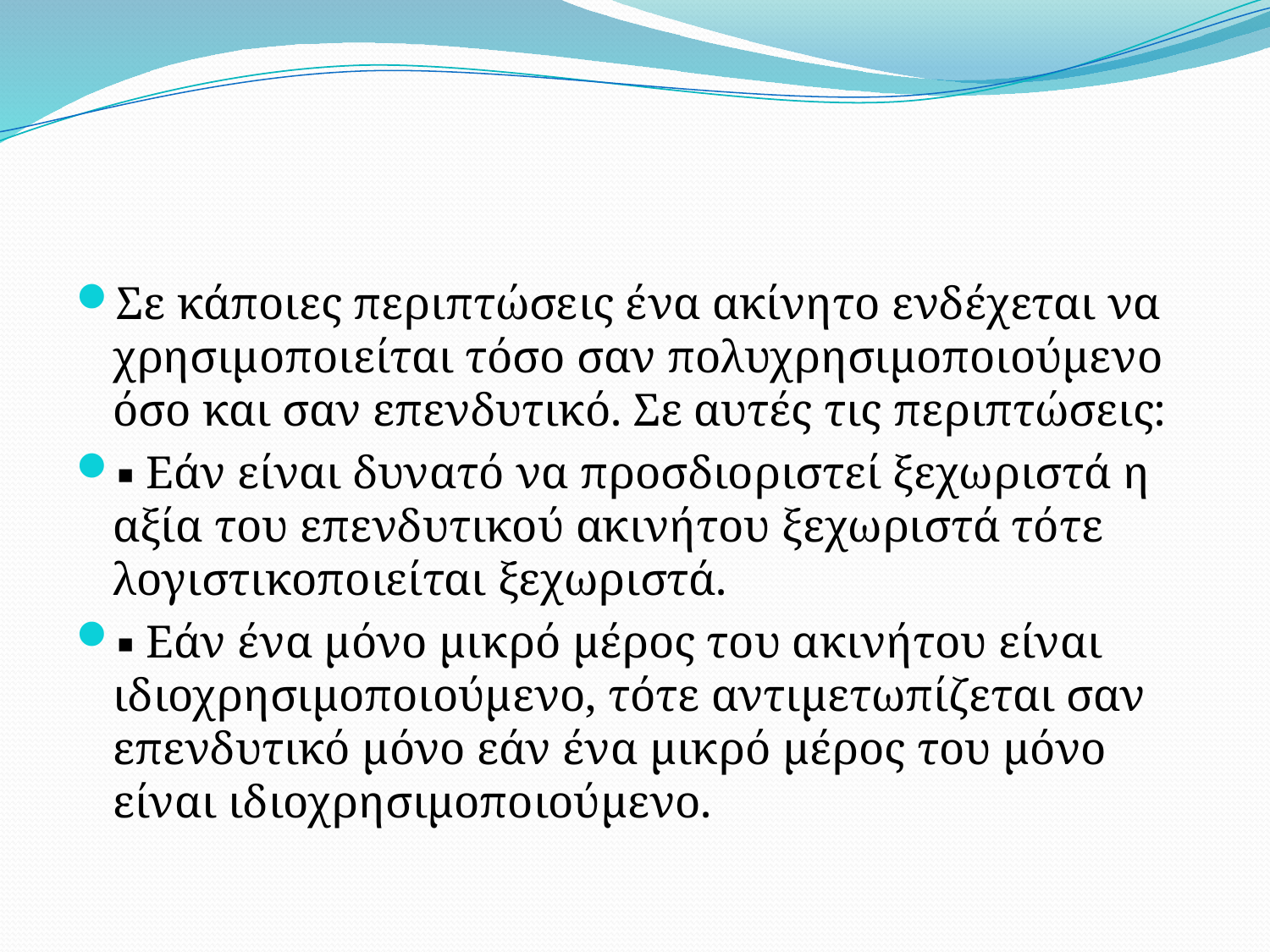

#
Σε κάποιες περιπτώσεις ένα ακίνητο ενδέχεται να χρησιμοποιείται τόσο σαν πολυχρησιμοποιούμενο όσο και σαν επενδυτικό. Σε αυτές τις περιπτώσεις:
▪ Εάν είναι δυνατό να προσδιοριστεί ξεχωριστά η αξία του επενδυτικού ακινήτου ξεχωριστά τότε λογιστικοποιείται ξεχωριστά.
▪ Εάν ένα μόνο μικρό μέρος του ακινήτου είναι ιδιοχρησιμοποιούμενο, τότε αντιμετωπίζεται σαν επενδυτικό μόνο εάν ένα μικρό μέρος του μόνο είναι ιδιοχρησιμοποιούμενο.